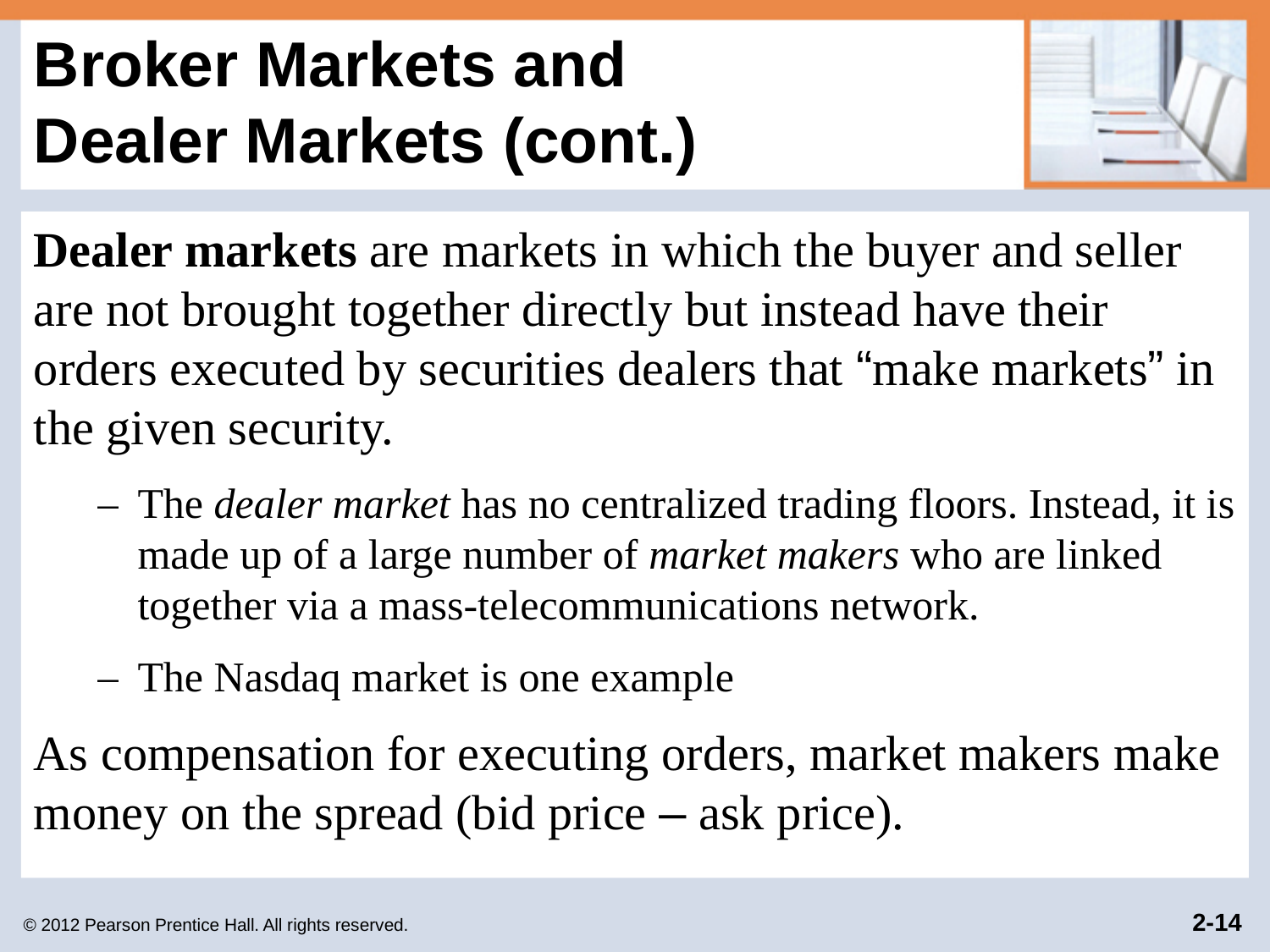

# Broker Markets and Dealer Markets (cont.)
Dealer markets are markets in which the buyer and seller are not brought together directly but instead have their orders executed by securities dealers that “make markets” in the given security.
The dealer market has no centralized trading floors. Instead, it is made up of a large number of market makers who are linked together via a mass-telecommunications network.
The Nasdaq market is one example
As compensation for executing orders, market makers make money on the spread (bid price – ask price).
© 2012 Pearson Prentice Hall. All rights reserved.
2-14